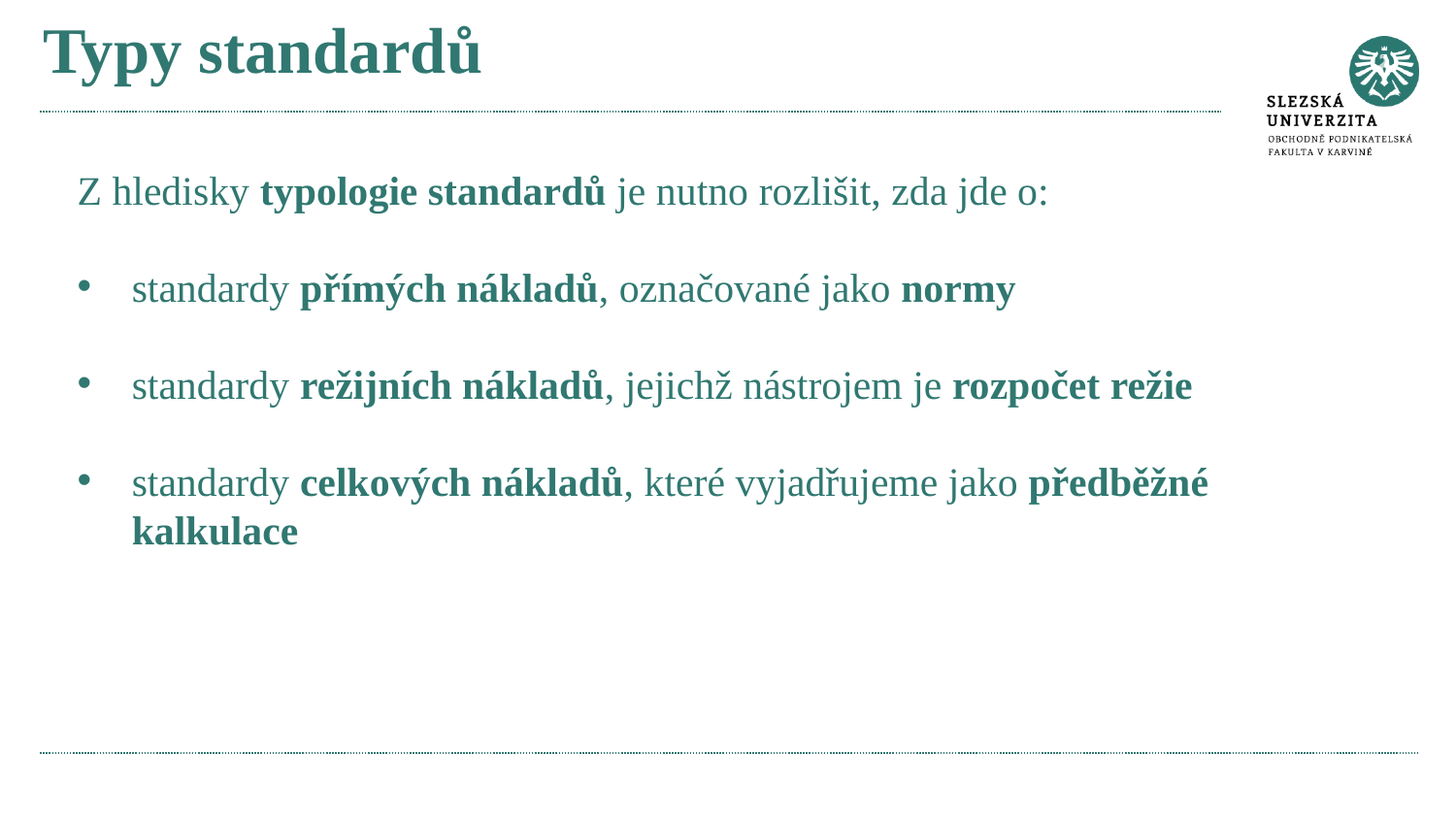

# Typy standardů

Z hledisky typologie standardů je nutno rozlišit, zda jde o:

standardy přímých nákladů, označované jako normy

standardy režijních nákladů, jejichž nástrojem je rozpočet režie

standardy celkových nákladů, které vyjadřujeme jako předběžné kalkulace